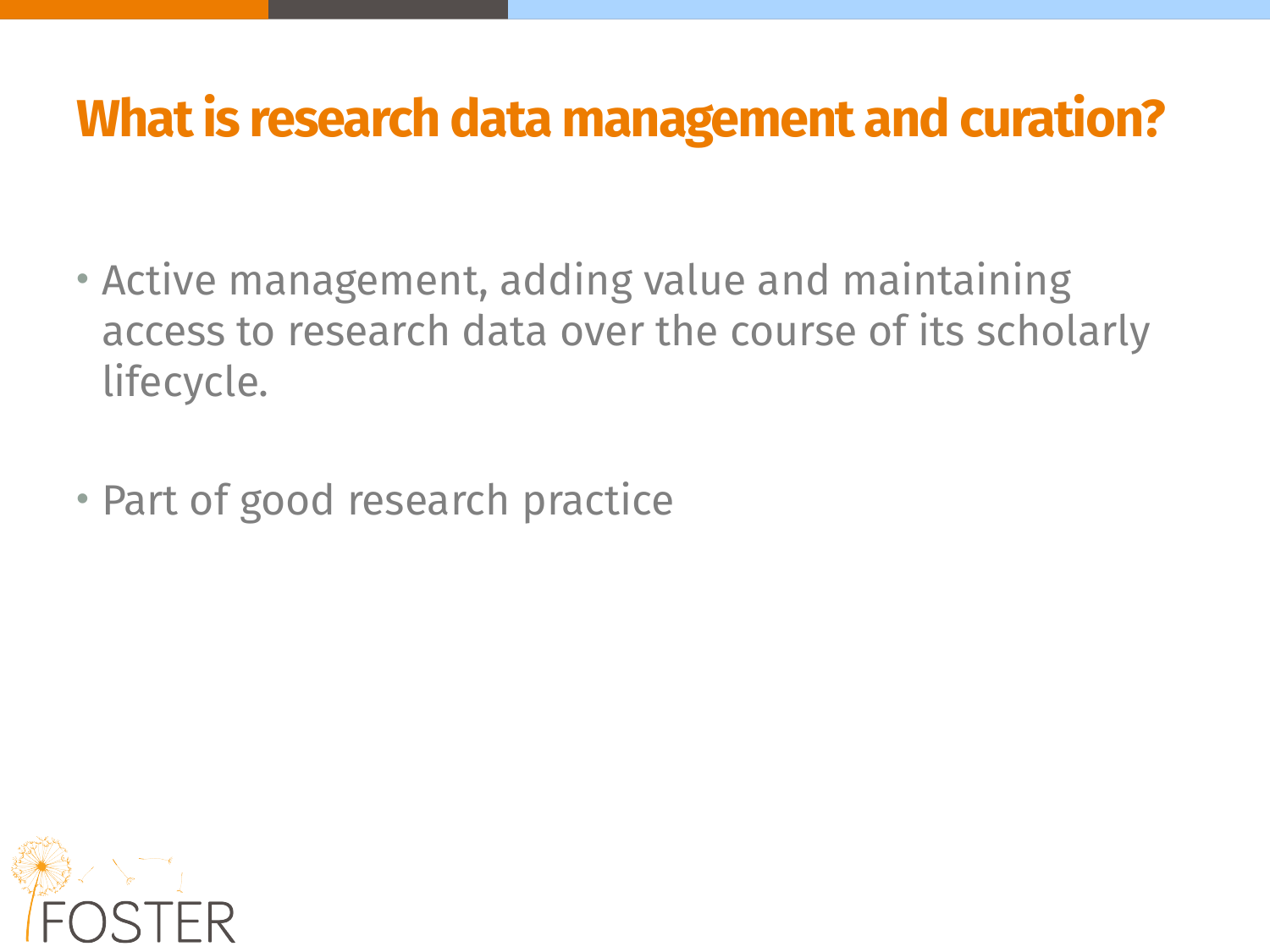

# What is research data management and curation?
Active management, adding value and maintaining access to research data over the course of its scholarly lifecycle.

Part of good research practice